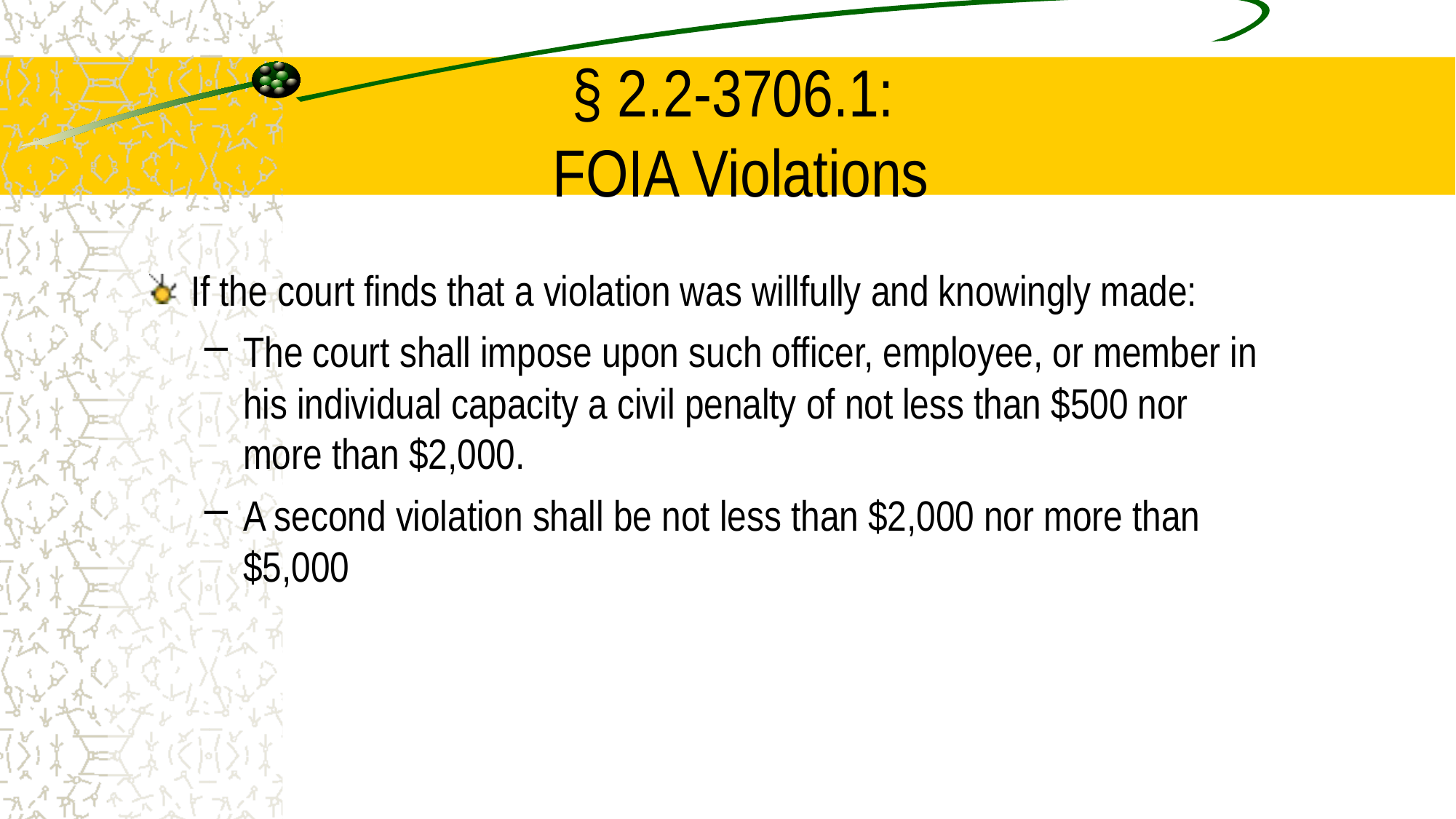

# § 2.2-3706.1: FOIA Violations
If the court finds that a violation was willfully and knowingly made:
The court shall impose upon such officer, employee, or member in his individual capacity a civil penalty of not less than $500 nor more than $2,000.
A second violation shall be not less than $2,000 nor more than $5,000